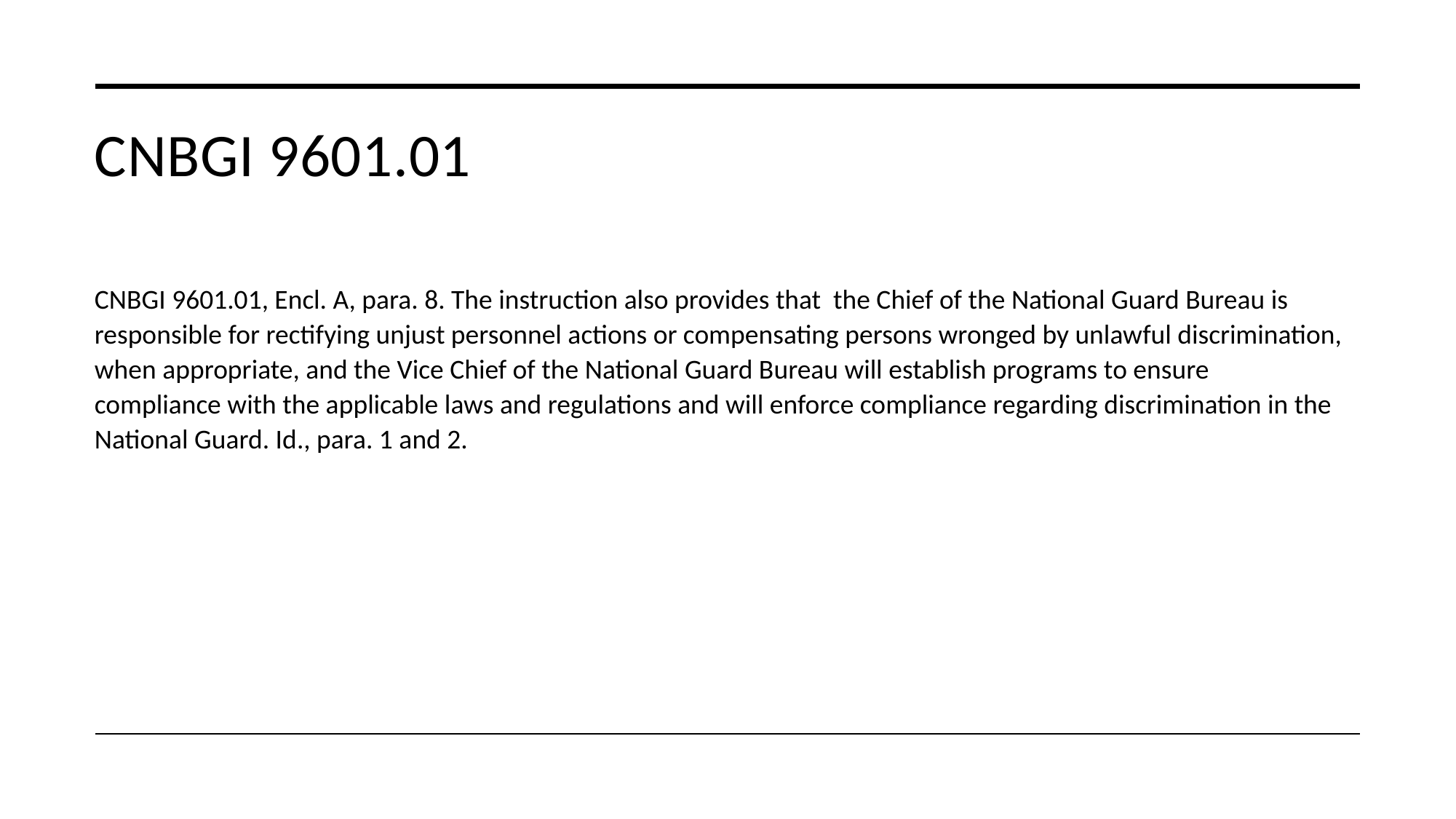

# CNBGI 9601.01
CNBGI 9601.01, Encl. A, para. 8. The instruction also provides that  the Chief of the National Guard Bureau is responsible for rectifying unjust personnel actions or compensating persons wronged by unlawful discrimination, when appropriate, and the Vice Chief of the National Guard Bureau will establish programs to ensure  compliance with the applicable laws and regulations and will enforce compliance regarding discrimination in the National Guard. Id., para. 1 and 2.